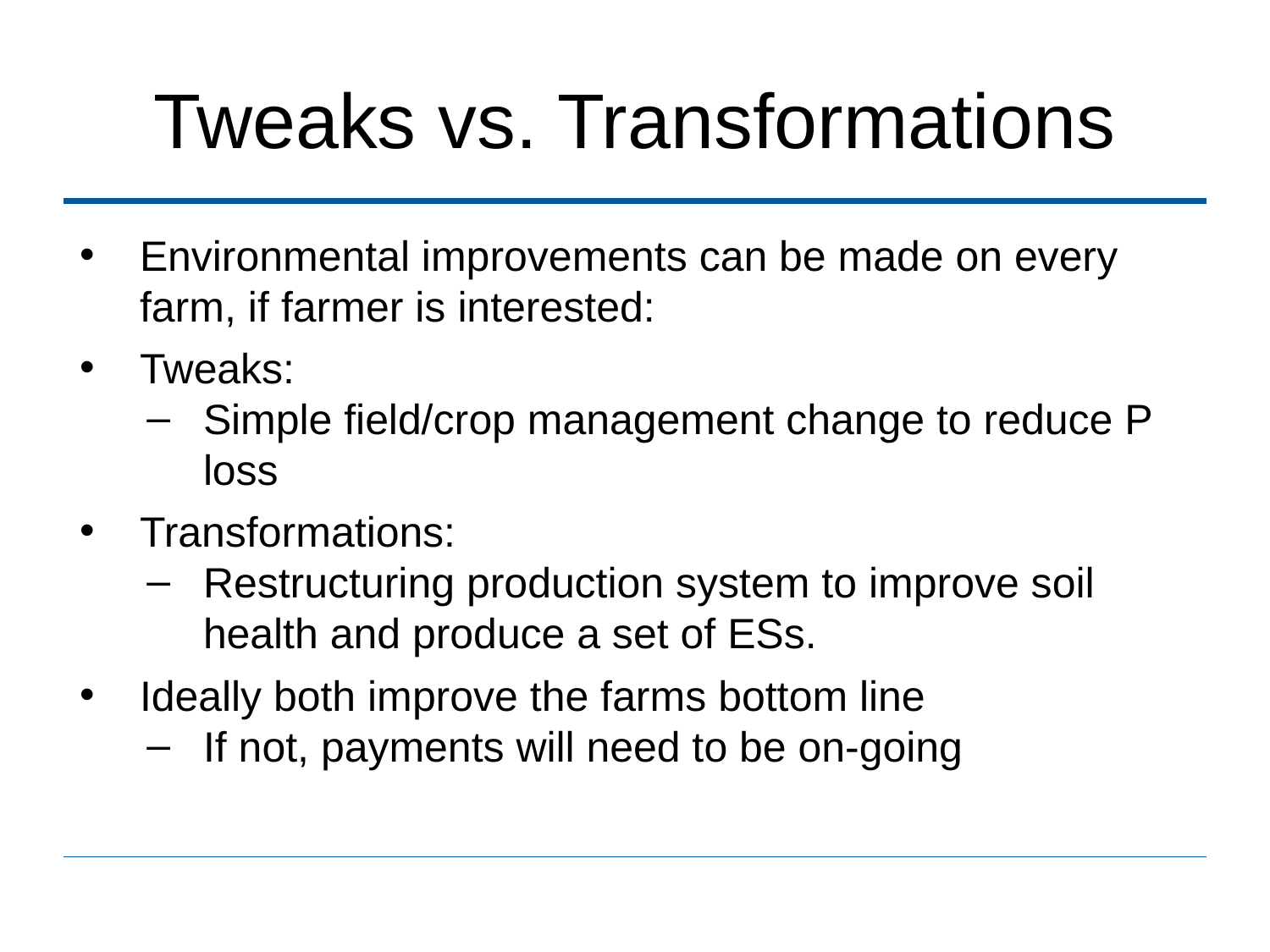

# Tweaks vs. Transformations
Environmental improvements can be made on every farm, if farmer is interested:
Tweaks:
Simple field/crop management change to reduce P loss
Transformations:
Restructuring production system to improve soil health and produce a set of ESs.
Ideally both improve the farms bottom line
If not, payments will need to be on-going